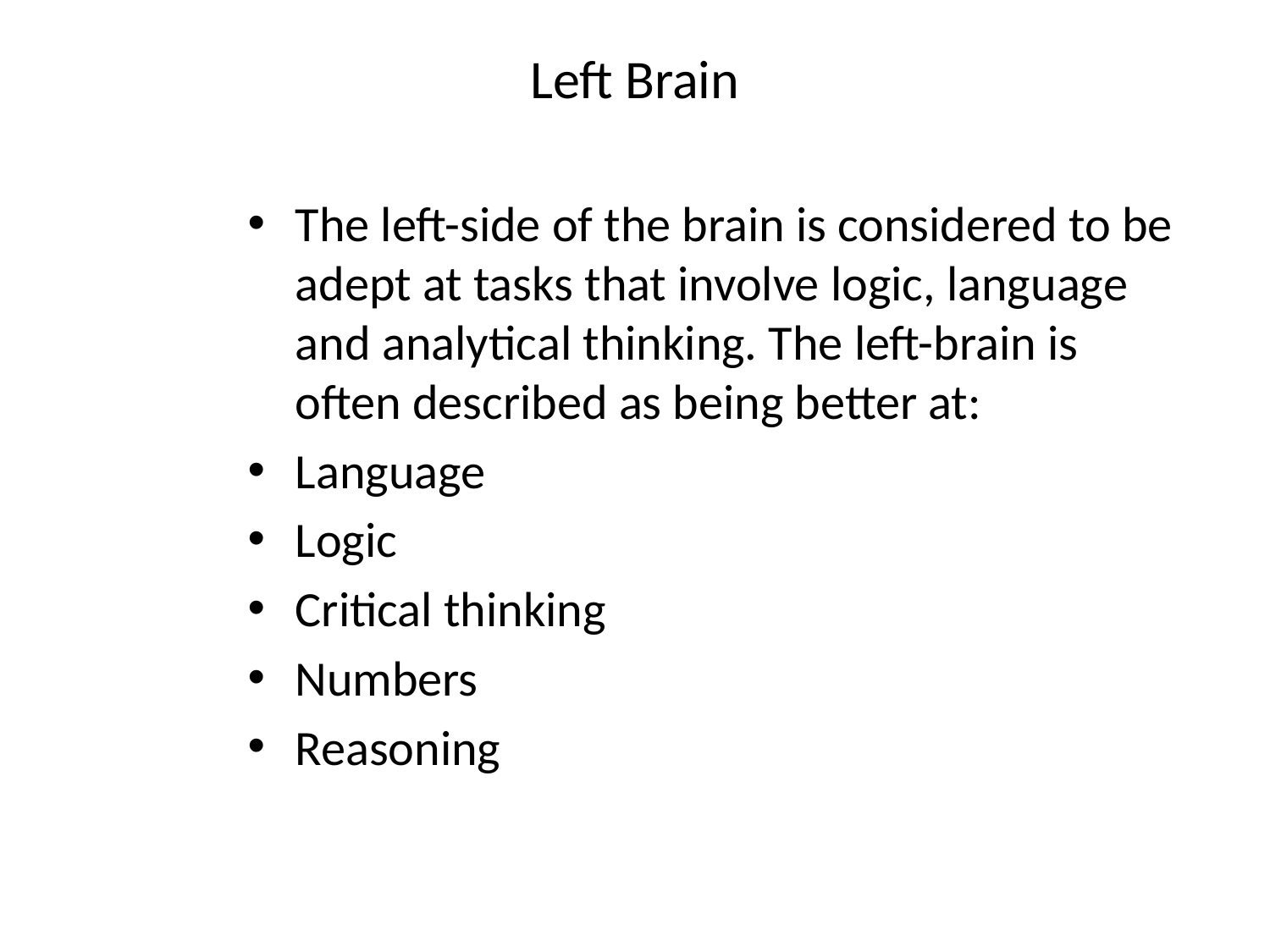

# Left Brain
The left-side of the brain is considered to be adept at tasks that involve logic, language and analytical thinking. The left-brain is often described as being better at:
Language
Logic
Critical thinking
Numbers
Reasoning